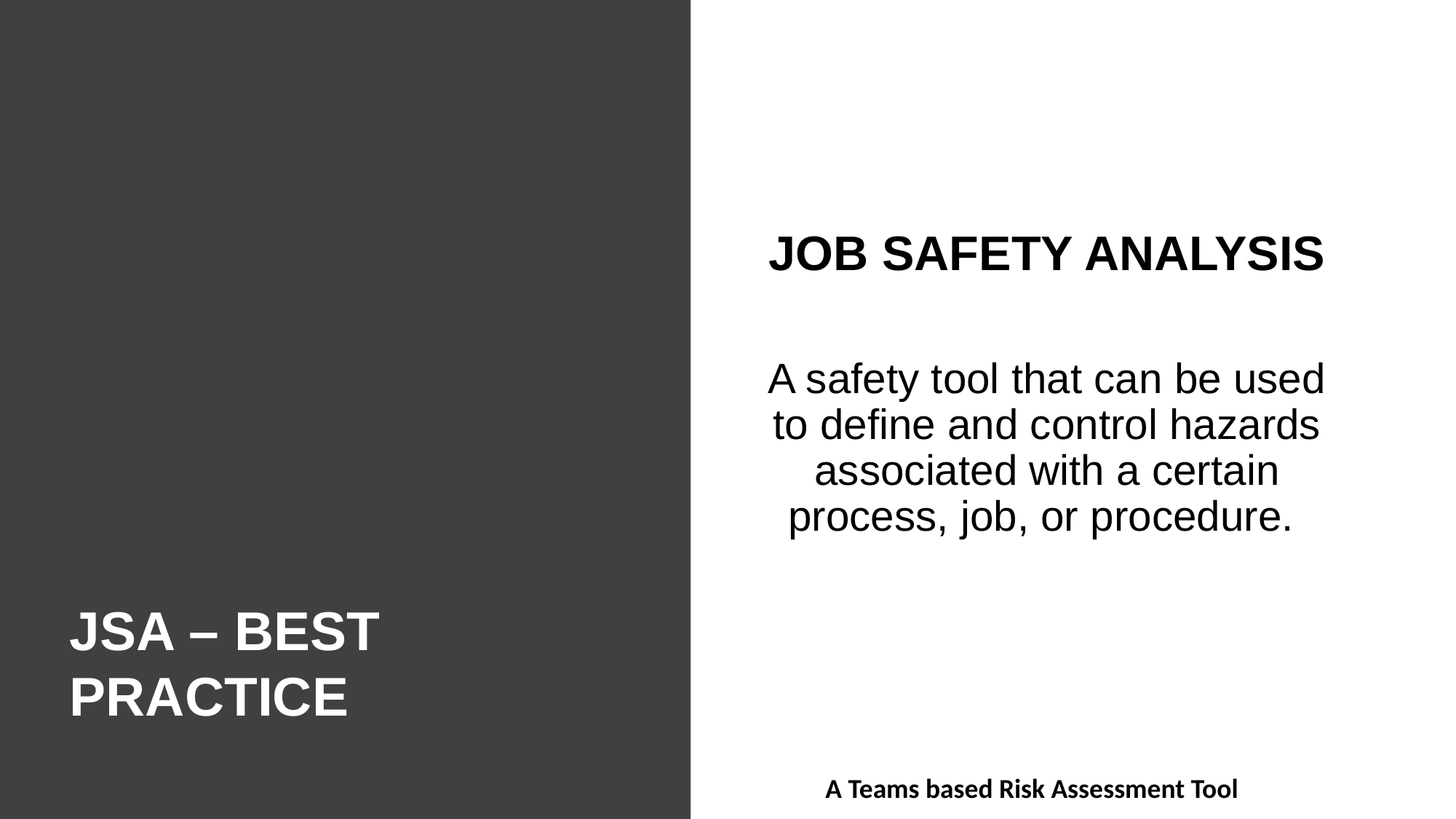

JOB SAFETY ANALYSIS

A safety tool that can be used to define and control hazards associated with a certain process, job, or procedure.
JSA – BEST PRACTICE
A Teams based Risk Assessment Tool